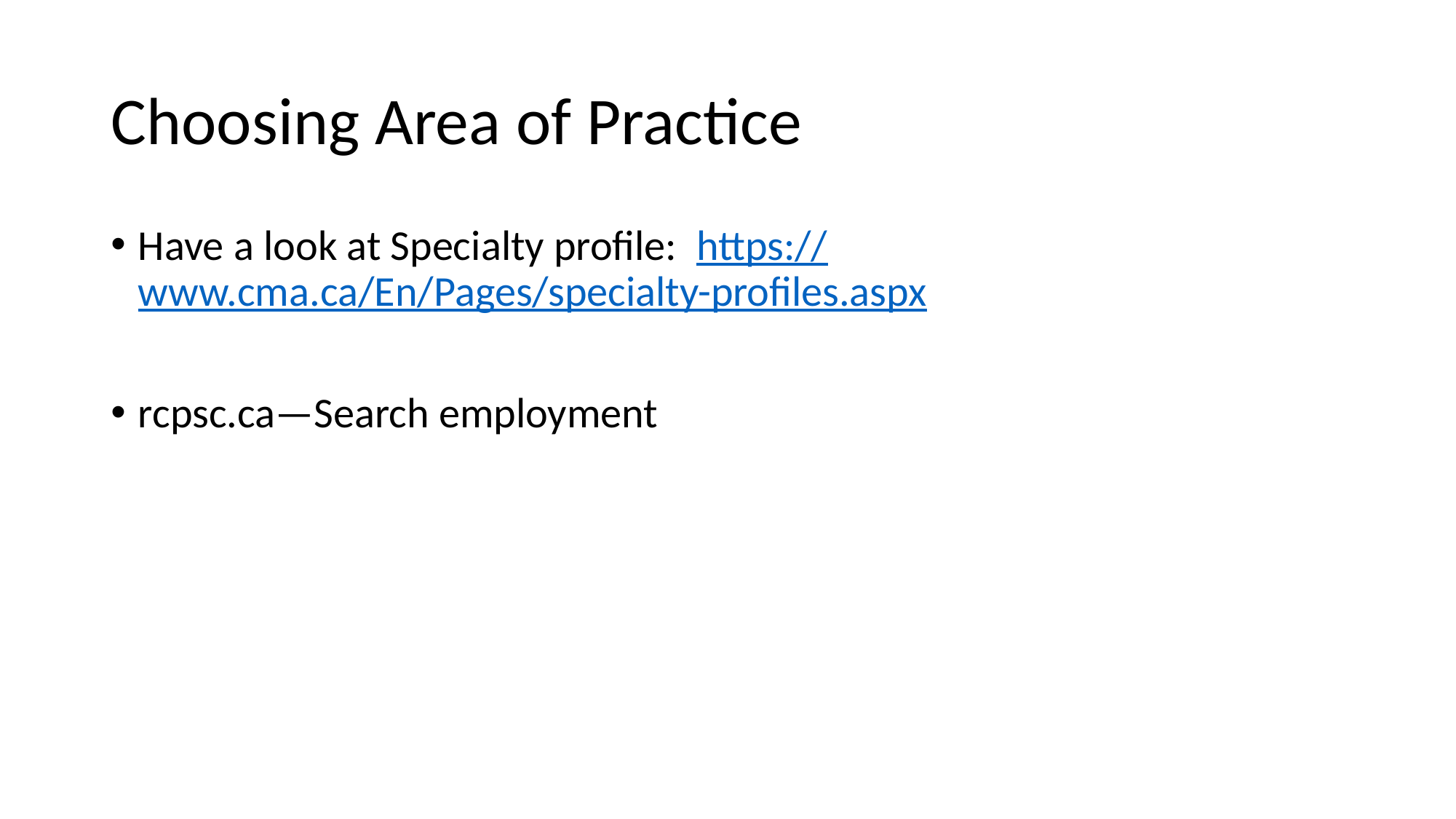

# Choosing Area of Practice
Have a look at Specialty profile:  https://www.cma.ca/En/Pages/specialty-profiles.aspx

rcpsc.ca—Search employment